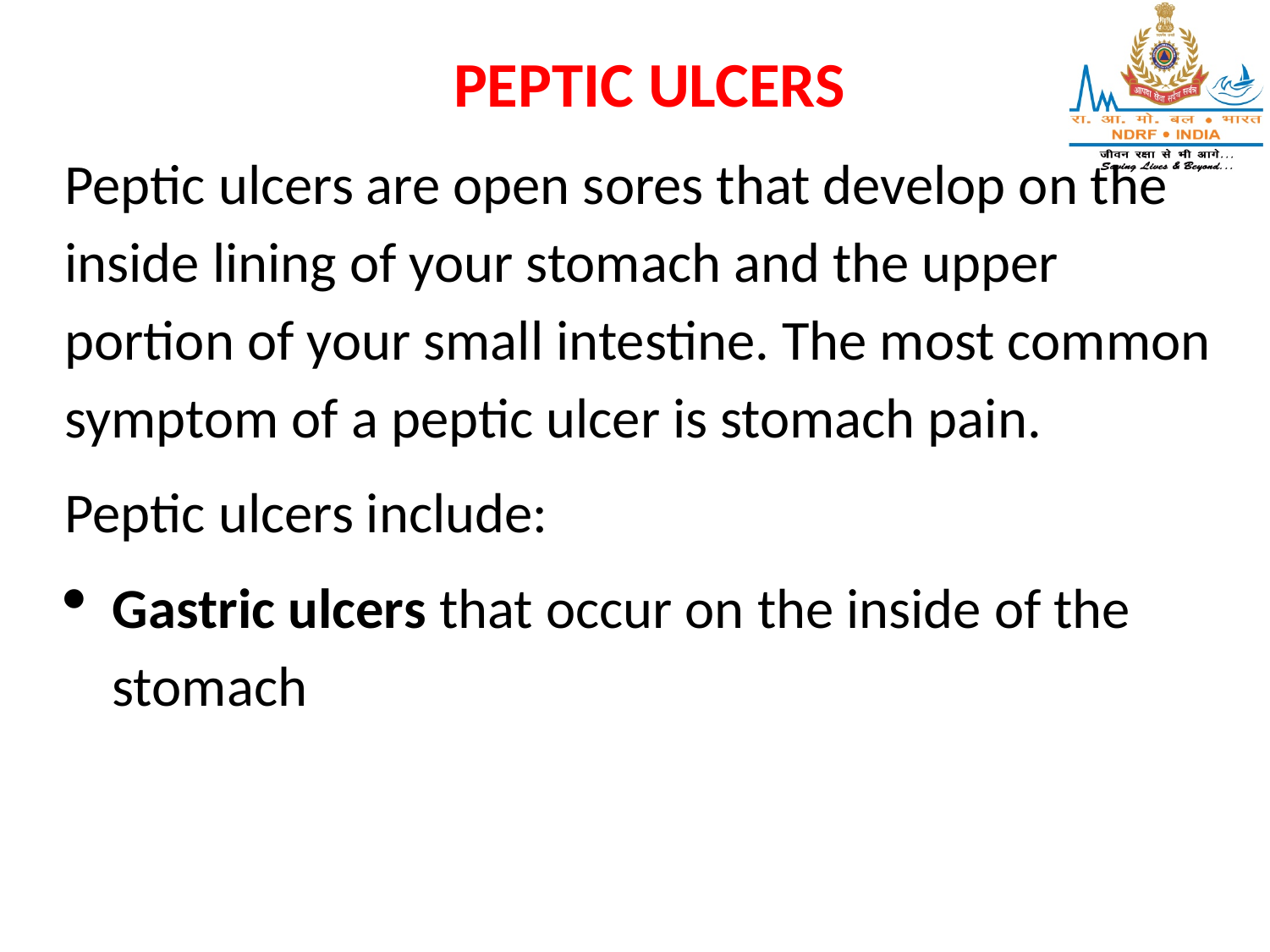

PEPTIC ULCERS
Peptic ulcers are open sores that develop on the inside lining of your stomach and the upper portion of your small intestine. The most common symptom of a peptic ulcer is stomach pain.
Peptic ulcers include:
Gastric ulcers that occur on the inside of the stomach